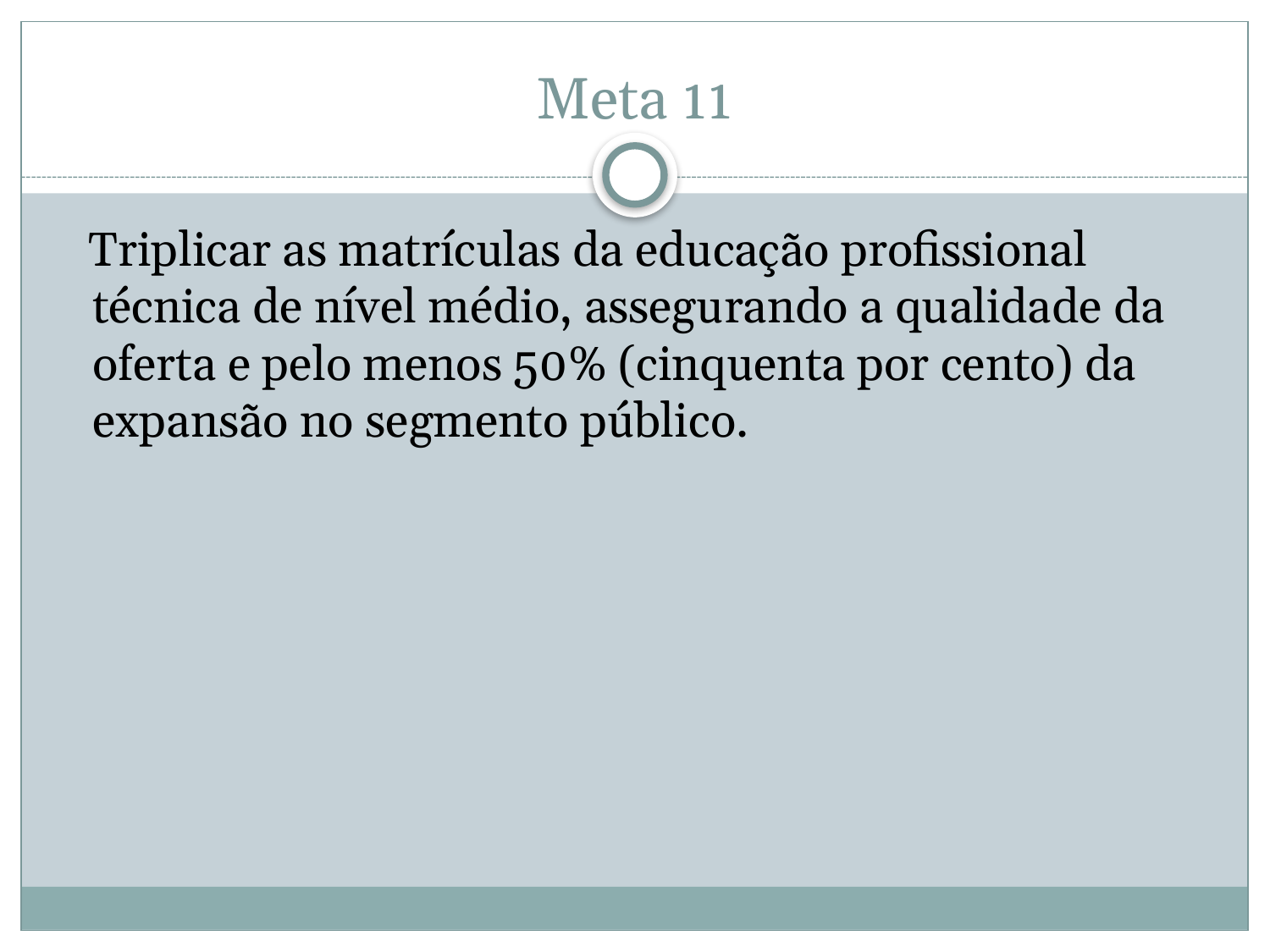

# Meta 11
   Triplicar as matrículas da educação profissional técnica de nível médio, assegurando a qualidade da oferta e pelo menos 50% (cinquenta por cento) da expansão no segmento público.